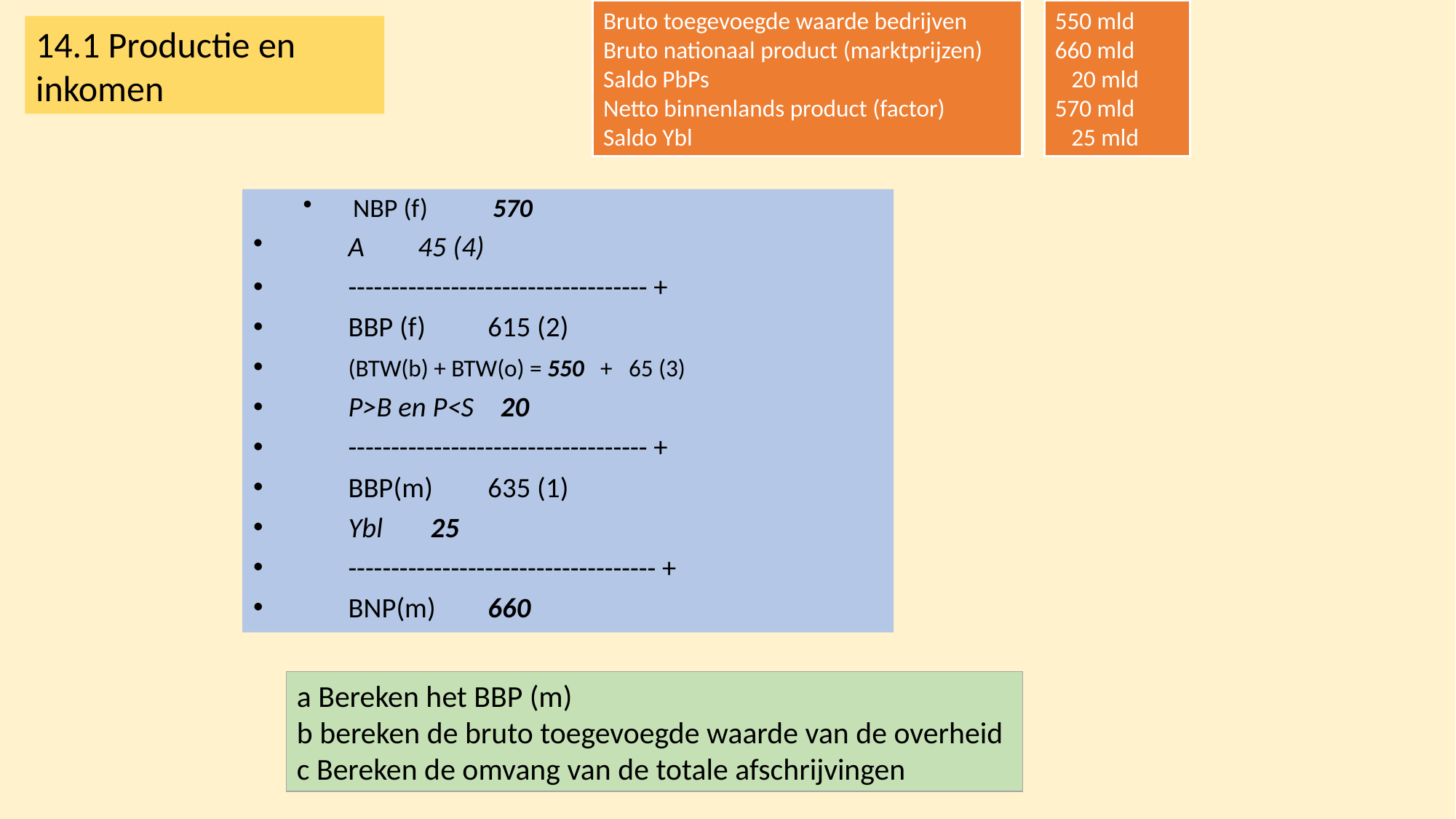

Bruto toegevoegde waarde bedrijven
Bruto nationaal product (marktprijzen)
Saldo PbPs
Netto binnenlands product (factor)
Saldo Ybl
550 mld
660 mld
   20 mld
570 mld
   25 mld
14.1 Productie en inkomen
NBP (f) 			570
 	A			45 (4)
	----------------------------------- +
	BBP (f)			615 (2)
	(BTW(b) + BTW(o) = 550   +   65 (3)
	P>B en P<S		  20
	----------------------------------- +
	BBP(m)			635 (1)
	Ybl			  25
	------------------------------------ +
	BNP(m)			660

a Bereken het BBP (m)
b bereken de bruto toegevoegde waarde van de overheid
c Bereken de omvang van de totale afschrijvingen